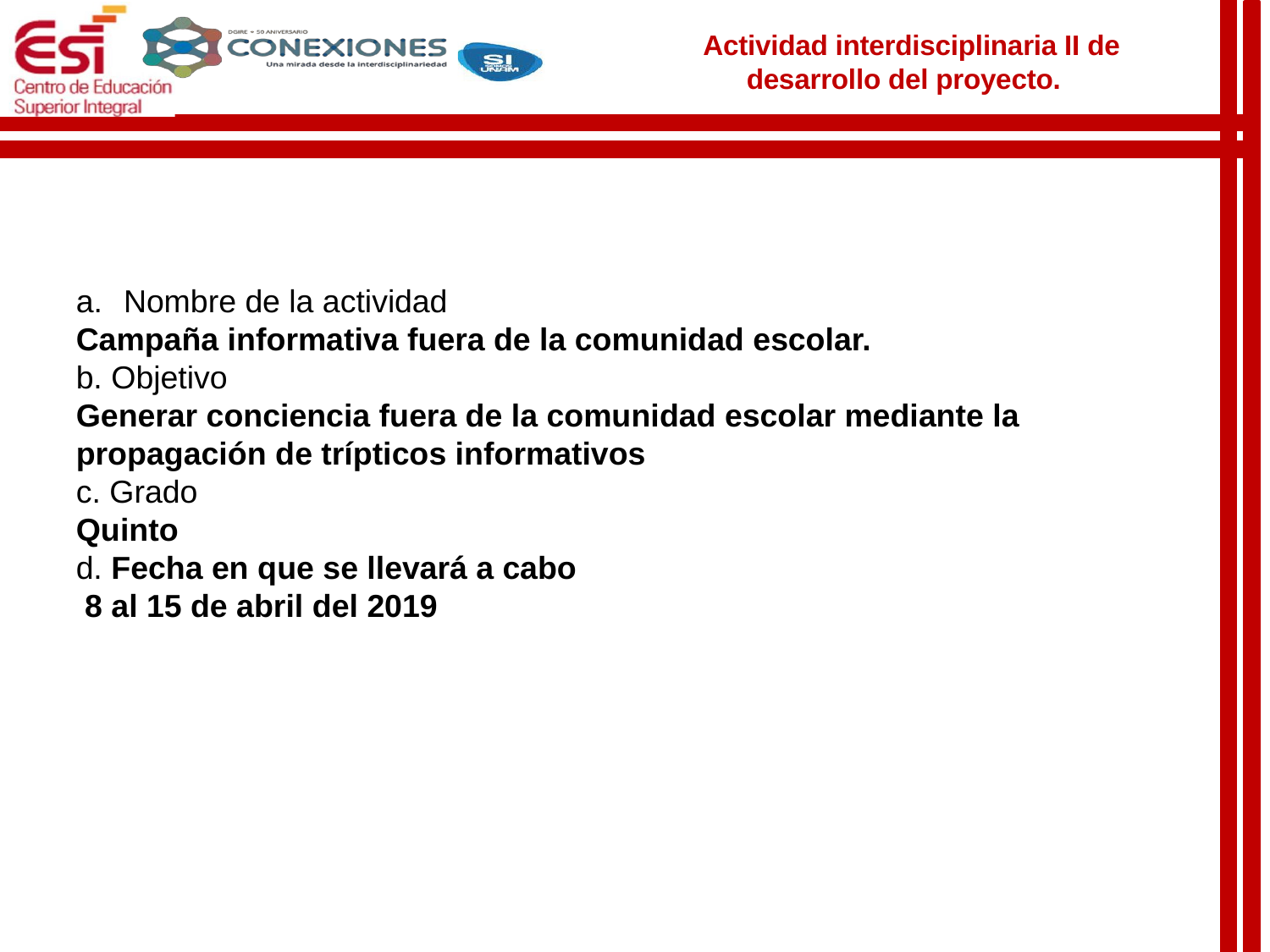

Actividad interdisciplinaria II de desarrollo del proyecto.

Nombre de la actividad
Campaña informativa fuera de la comunidad escolar.
b. Objetivo
Generar conciencia fuera de la comunidad escolar mediante la propagación de trípticos informativos
c. Grado
Quinto
d. Fecha en que se llevará a cabo
 8 al 15 de abril del 2019